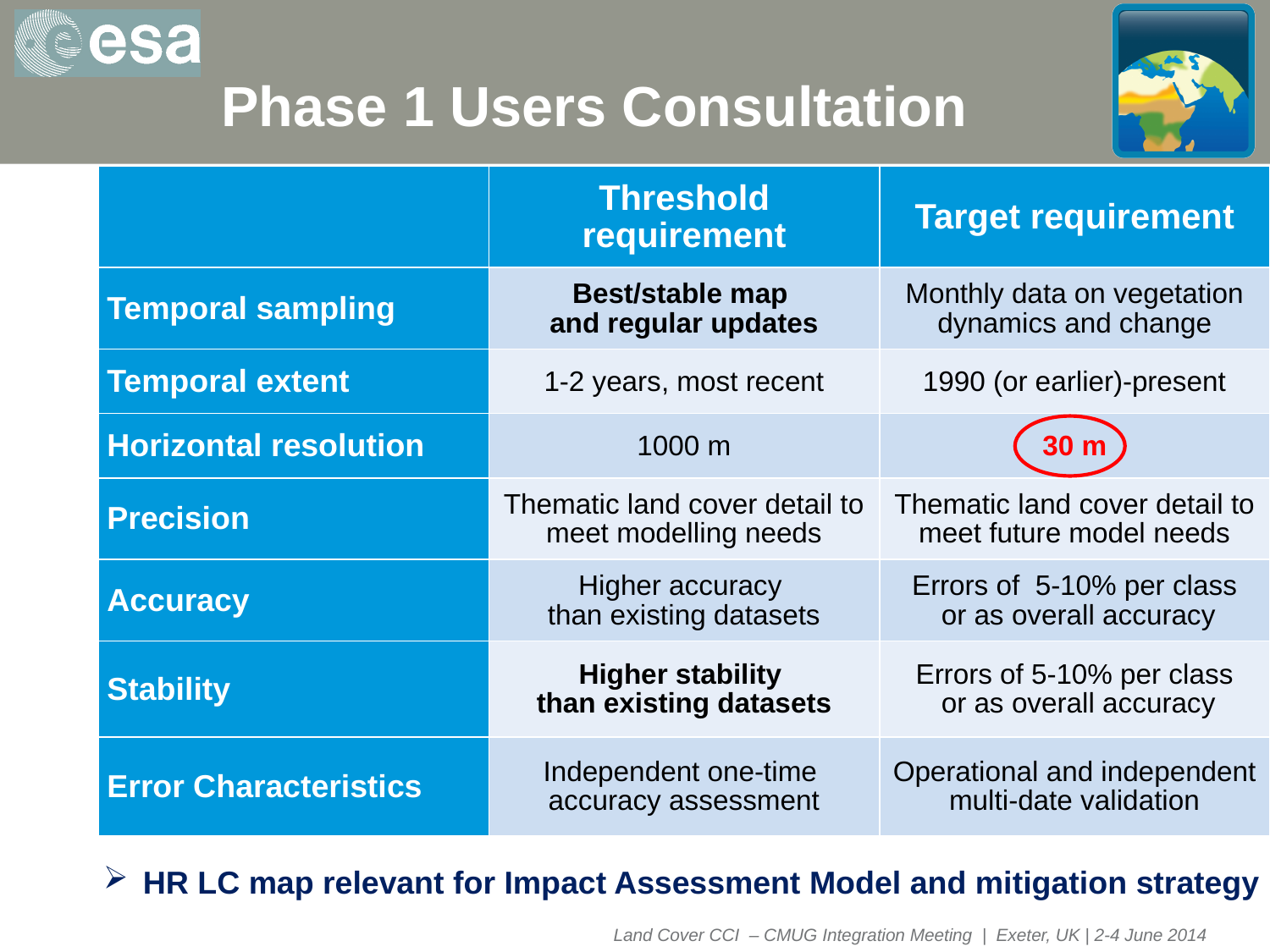

Phase 1 Users Consultation
|  | Threshold requirement | Target requirement |
| --- | --- | --- |
| Temporal sampling | Best/stable map and regular updates | Monthly data on vegetation dynamics and change |
| Temporal extent | 1-2 years, most recent | 1990 (or earlier)-present |
| Horizontal resolution | 1000 m | 30 m |
| Precision | Thematic land cover detail to meet modelling needs | Thematic land cover detail to meet future model needs |
| Accuracy | Higher accuracy than existing datasets | Errors of 5-10% per class or as overall accuracy |
| Stability | Higher stability than existing datasets | Errors of 5-10% per class or as overall accuracy |
| Error Characteristics | Independent one-time accuracy assessment | Operational and independent multi-date validation |

HR LC map relevant for Impact Assessment Model and mitigation strategy